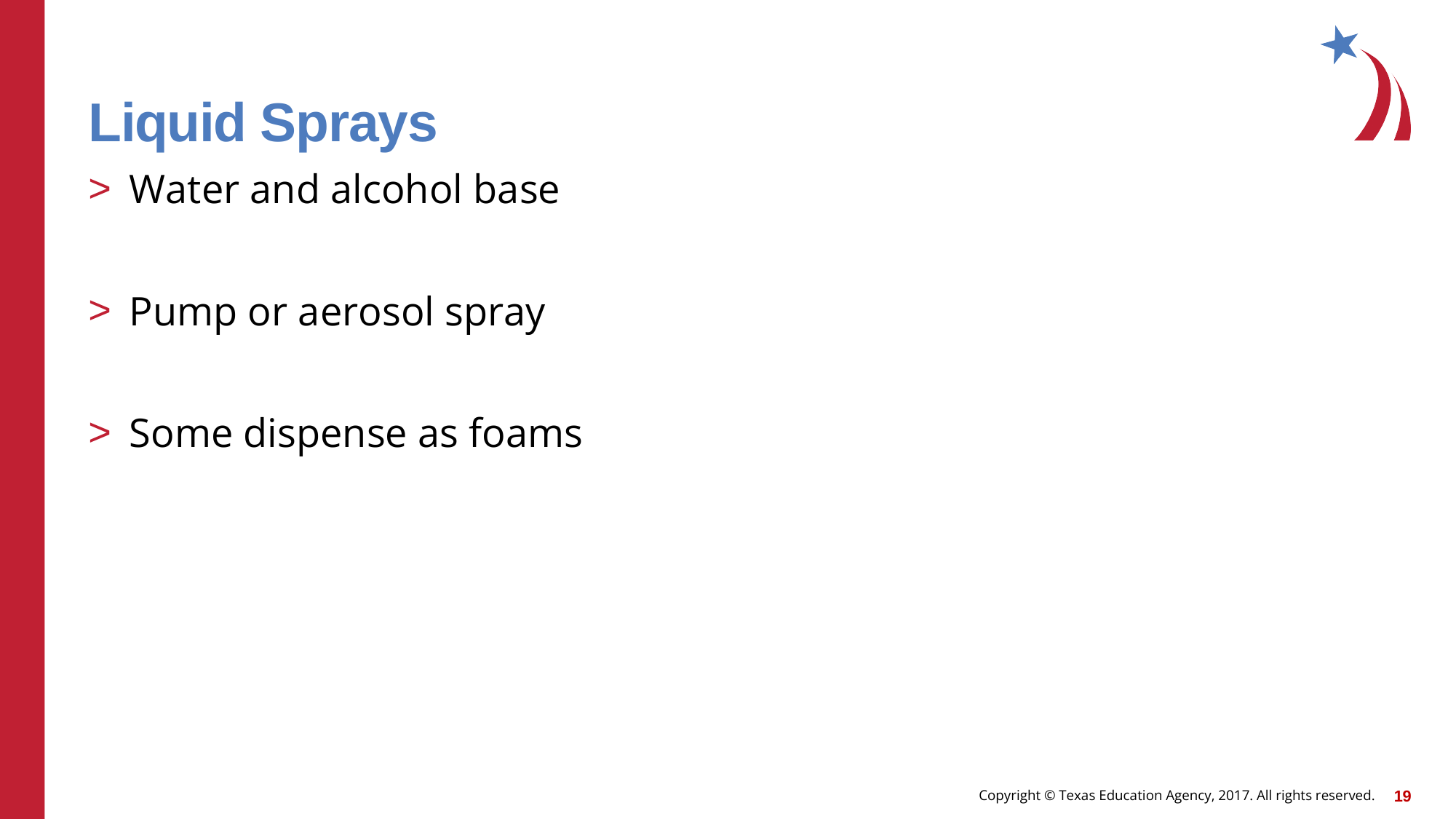

# Liquid Sprays
Water and alcohol base

Pump or aerosol spray

Some dispense as foams